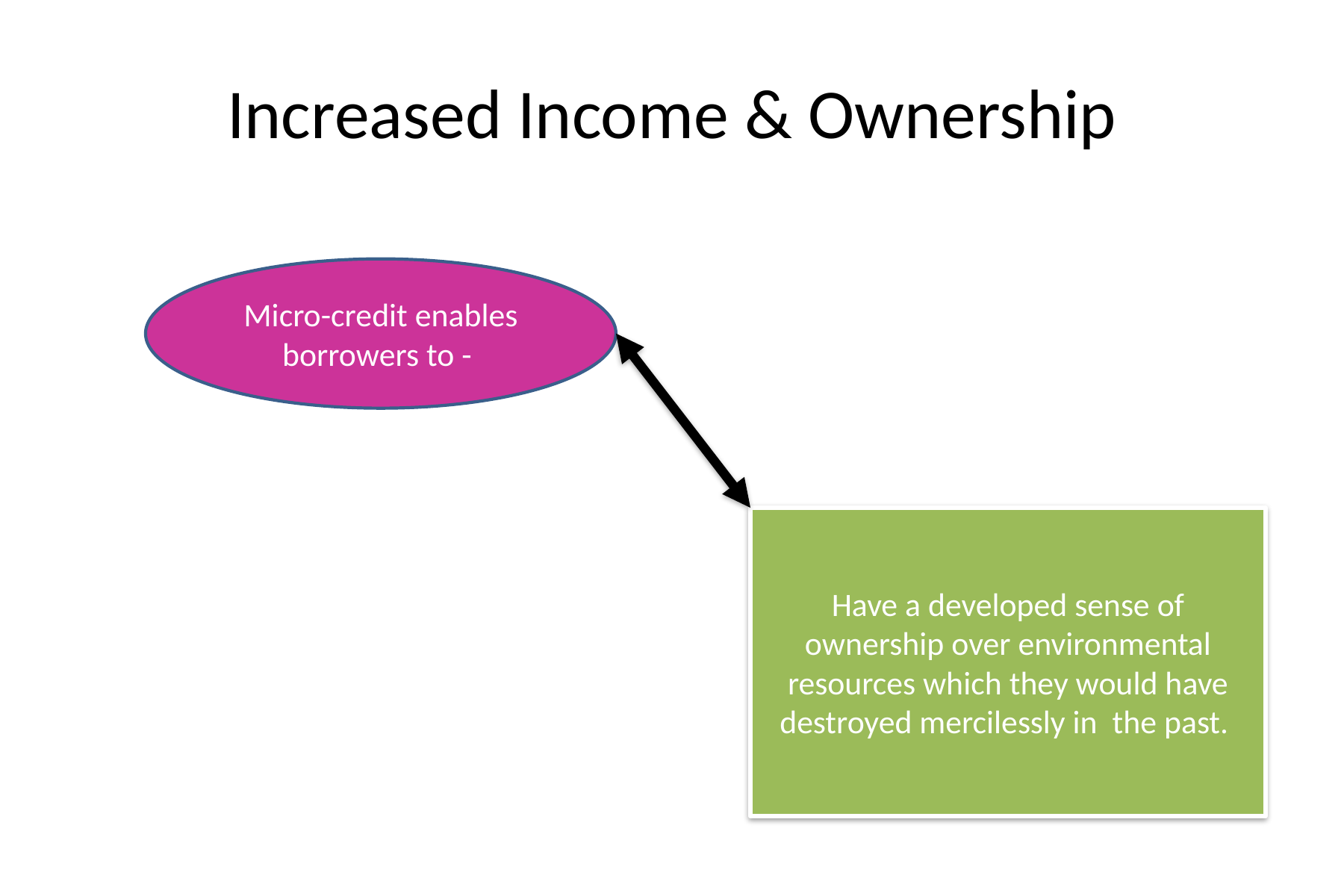

# Increased Income & Ownership
Micro-credit enables borrowers to -
Have a developed sense of ownership over environmental resources which they would have destroyed mercilessly in  the past.